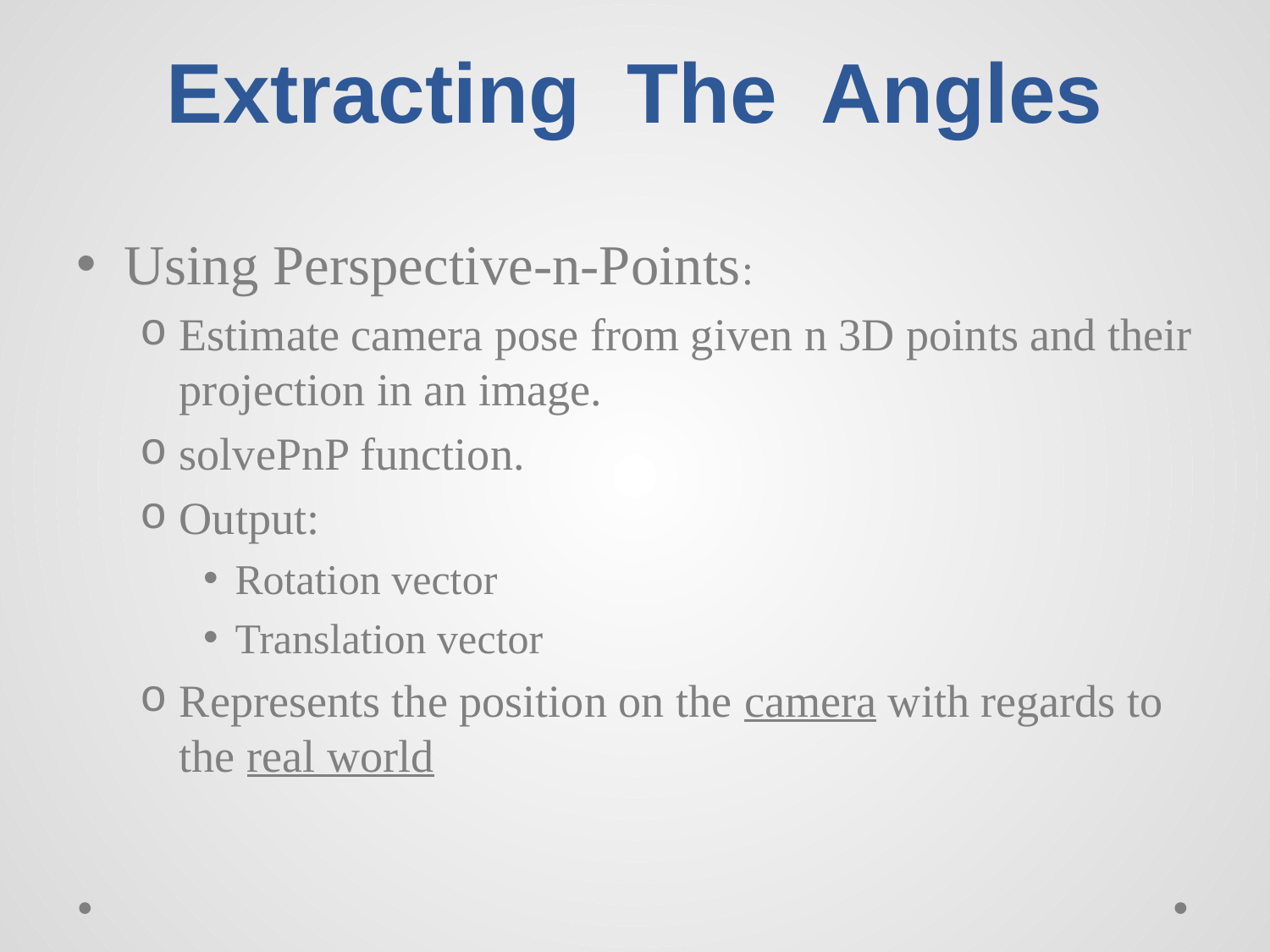

# Extracting  The  Angles
Using Perspective-n-Points:
Estimate camera pose from given n 3D points and their projection in an image.
solvePnP function.
Output:
Rotation vector
Translation vector
Represents the position on the camera with regards to the real world